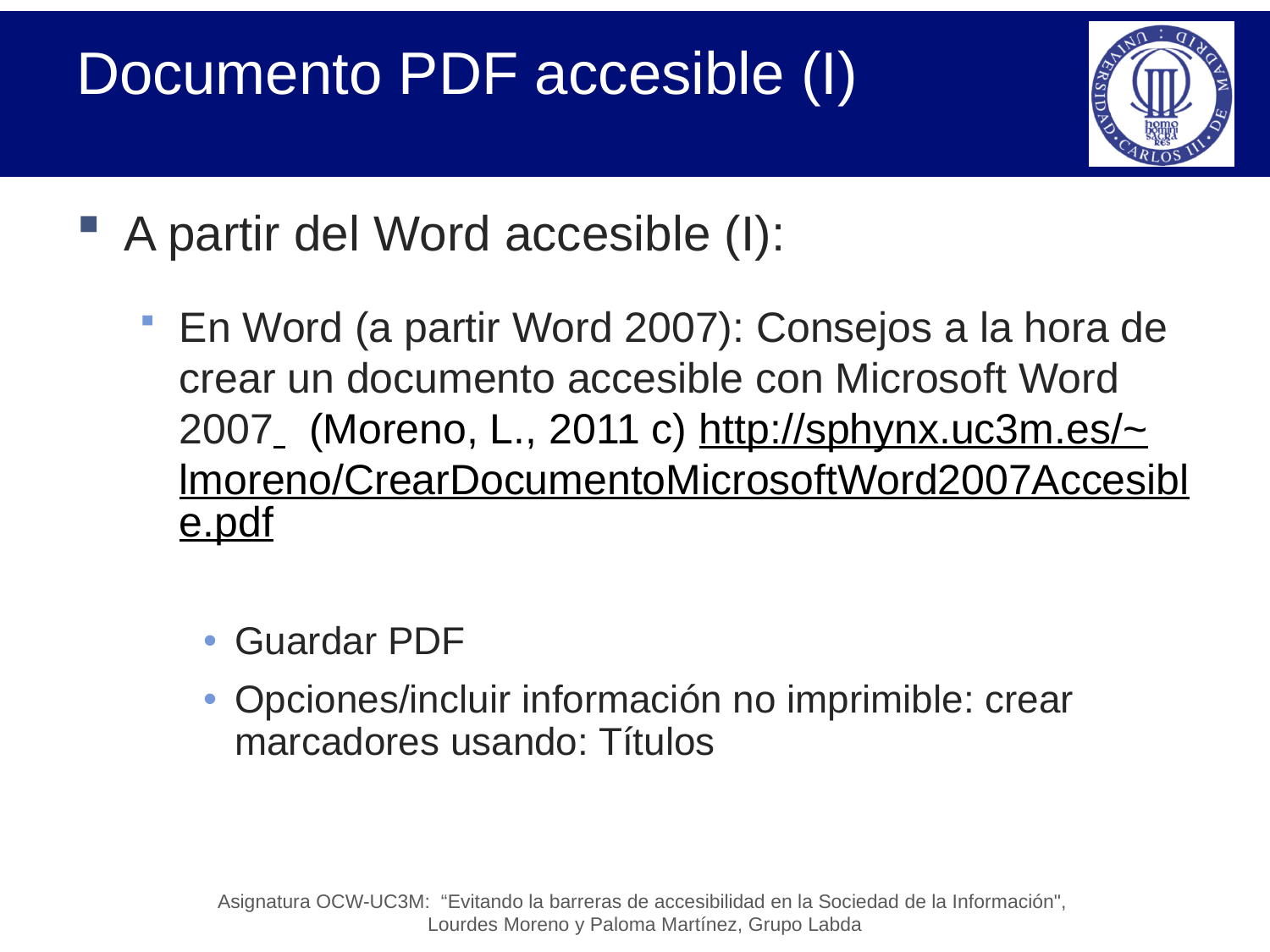

# Documento PDF accesible (I)
A partir del Word accesible (I):
En Word (a partir Word 2007): Consejos a la hora de crear un documento accesible con Microsoft Word 2007   (Moreno, L., 2011 c) http://sphynx.uc3m.es/~lmoreno/CrearDocumentoMicrosoftWord2007Accesible.pdf
Guardar PDF
Opciones/incluir información no imprimible: crear marcadores usando: Títulos

Asignatura OCW-UC3M:  “Evitando la barreras de accesibilidad en la Sociedad de la Información",
Lourdes Moreno y Paloma Martínez, Grupo Labda